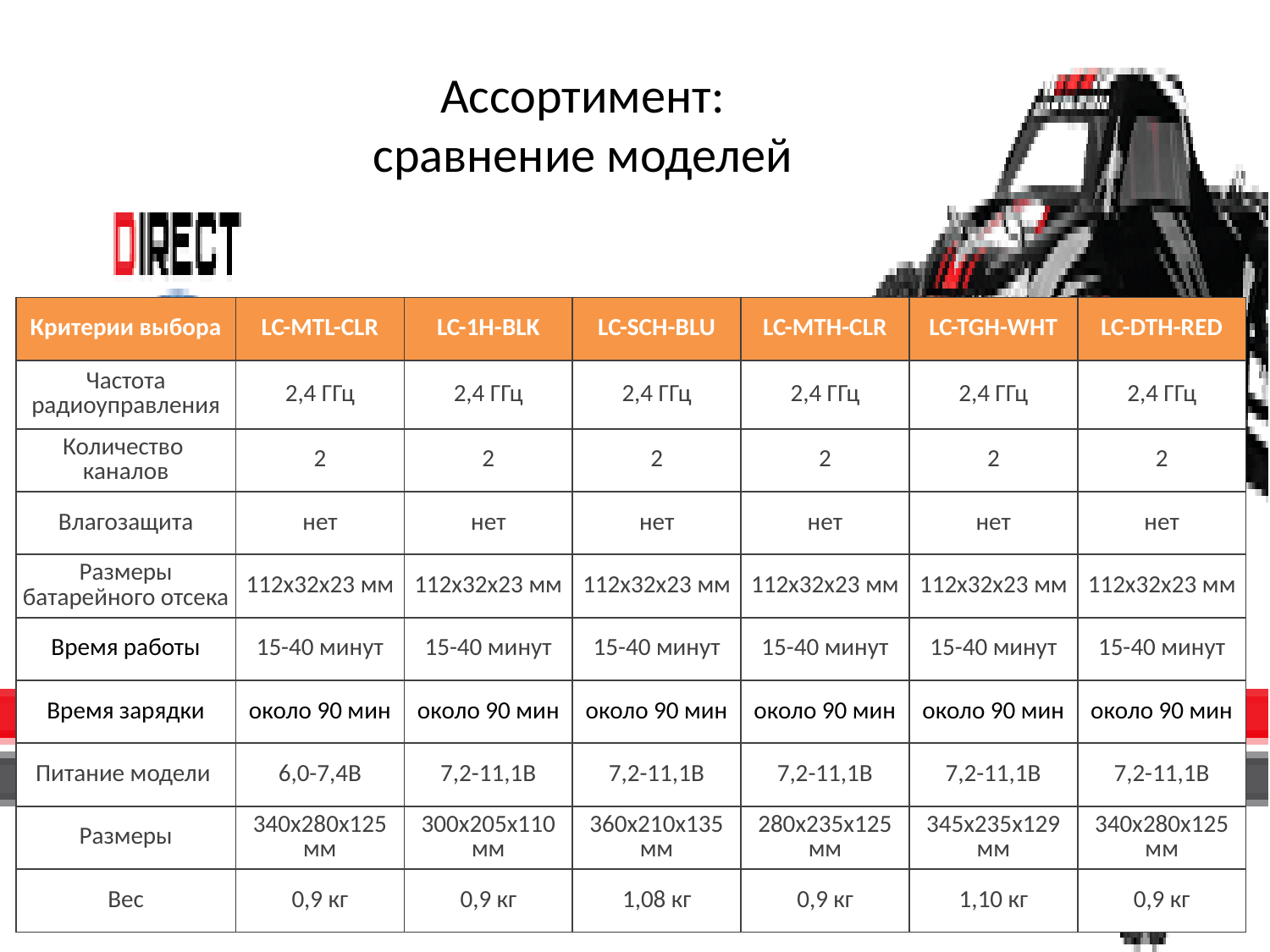

# Ассортимент: сравнение моделей
| Критерии выбора | LC-MTL-CLR | LC-1H-BLK | LC-SCH-BLU | LC-MTH-CLR | LC-TGH-WHT | LC-DTH-RED |
| --- | --- | --- | --- | --- | --- | --- |
| Частота радиоуправления | 2,4 ГГц | 2,4 ГГц | 2,4 ГГц | 2,4 ГГц | 2,4 ГГц | 2,4 ГГц |
| Количество каналов | 2 | 2 | 2 | 2 | 2 | 2 |
| Влагозащита | нет | нет | нет | нет | нет | нет |
| Размеры батарейного отсека | 112x32x23 мм | 112x32x23 мм | 112x32x23 мм | 112x32x23 мм | 112x32x23 мм | 112x32x23 мм |
| Время работы | 15-40 минут | 15-40 минут | 15-40 минут | 15-40 минут | 15-40 минут | 15-40 минут |
| Время зарядки | около 90 мин | около 90 мин | около 90 мин | около 90 мин | около 90 мин | около 90 мин |
| Питание модели | 6,0-7,4В | 7,2-11,1В | 7,2-11,1В | 7,2-11,1В | 7,2-11,1В | 7,2-11,1В |
| Размеры | 340x280x125 мм | 300x205x110 мм | 360x210x135 мм | 280x235x125 мм | 345x235x129 мм | 340x280x125 мм |
| Вес | 0,9 кг | 0,9 кг | 1,08 кг | 0,9 кг | 1,10 кг | 0,9 кг |